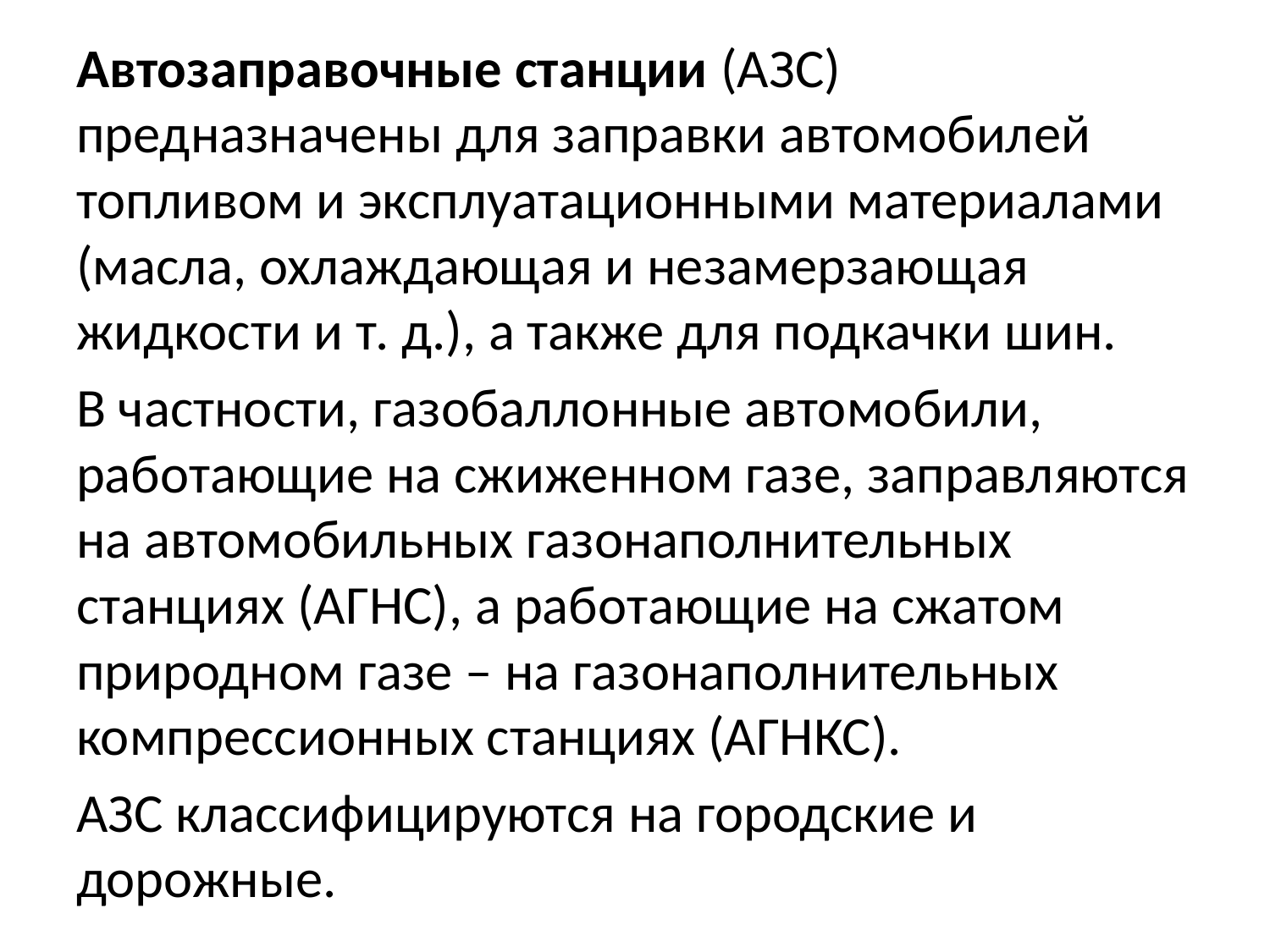

Автозаправочные станции (АЗС) предназначены для заправки автомобилей топливом и эксплуатационными материалами (масла, охлаждающая и незамерзающая жидкости и т. д.), а также для подкачки шин.
В частности, газобаллонные автомобили, работающие на сжиженном газе, заправляются на автомобильных газонаполнительных станциях (АГНС), а работающие на сжатом природном газе – на газонаполнительных компрессионных станциях (АГНКС).
АЗС классифицируются на городские и дорожные.
#